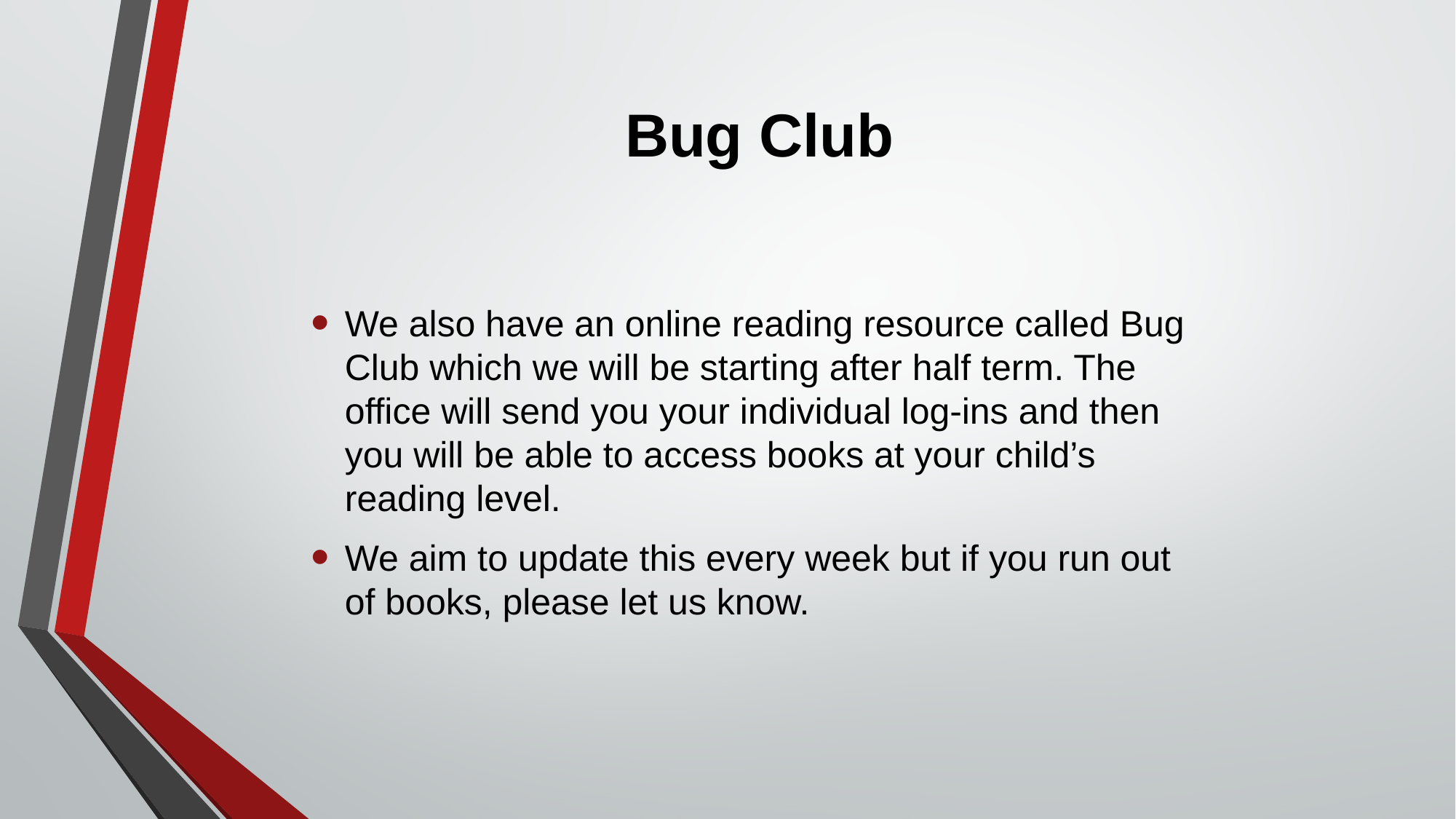

# Bug Club
We also have an online reading resource called Bug Club which we will be starting after half term. The office will send you your individual log-ins and then you will be able to access books at your child’s reading level.
We aim to update this every week but if you run out of books, please let us know.